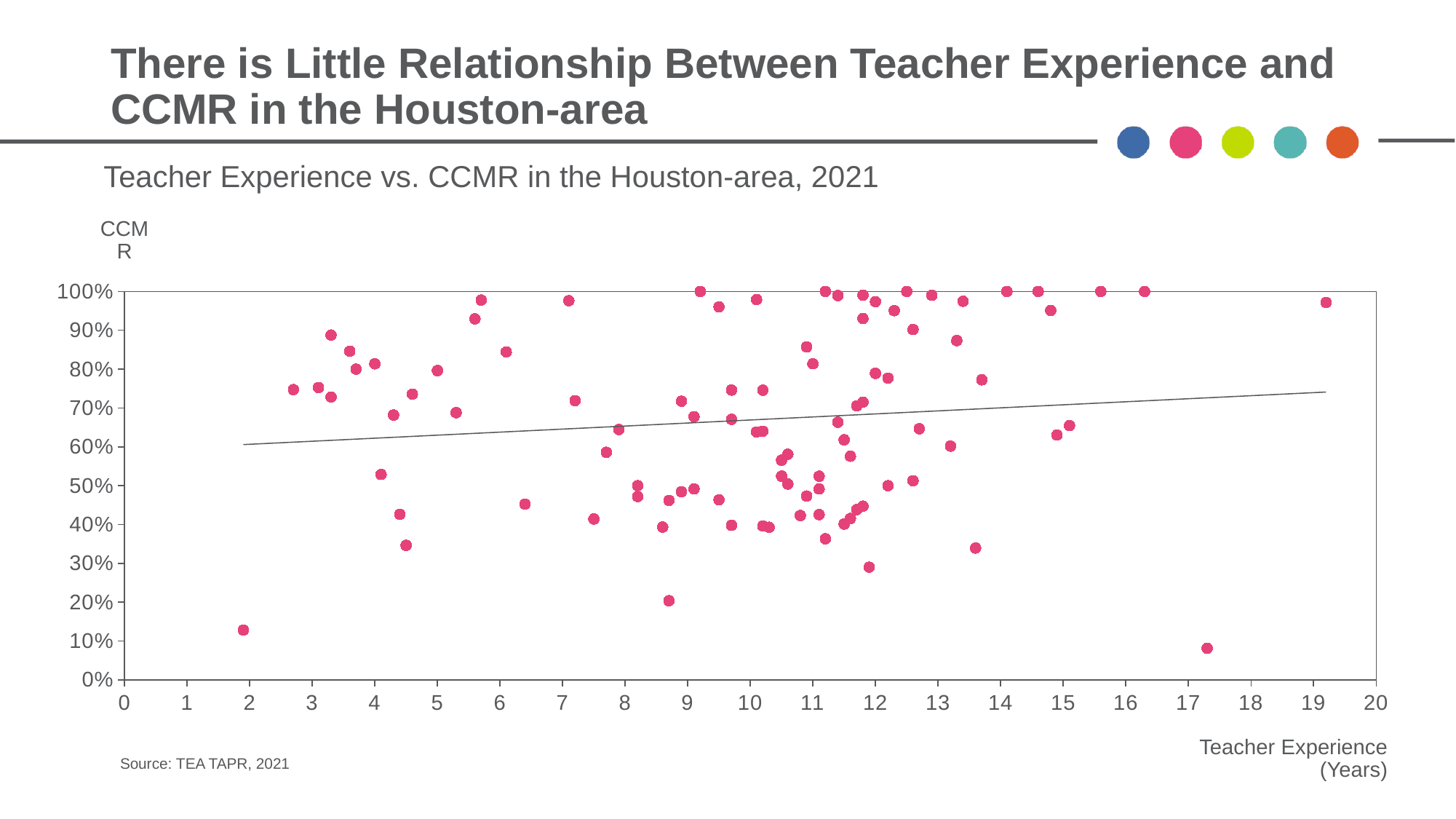

# There is Little Relationship Between Teacher Experience and CCMR in the Houston-area
Teacher Experience vs. CCMR in the Houston-area, 2021
CCMR

### Chart

| Category |  |
|---|---|
Teacher Experience (Years)
	Source: TEA TAPR, 2021